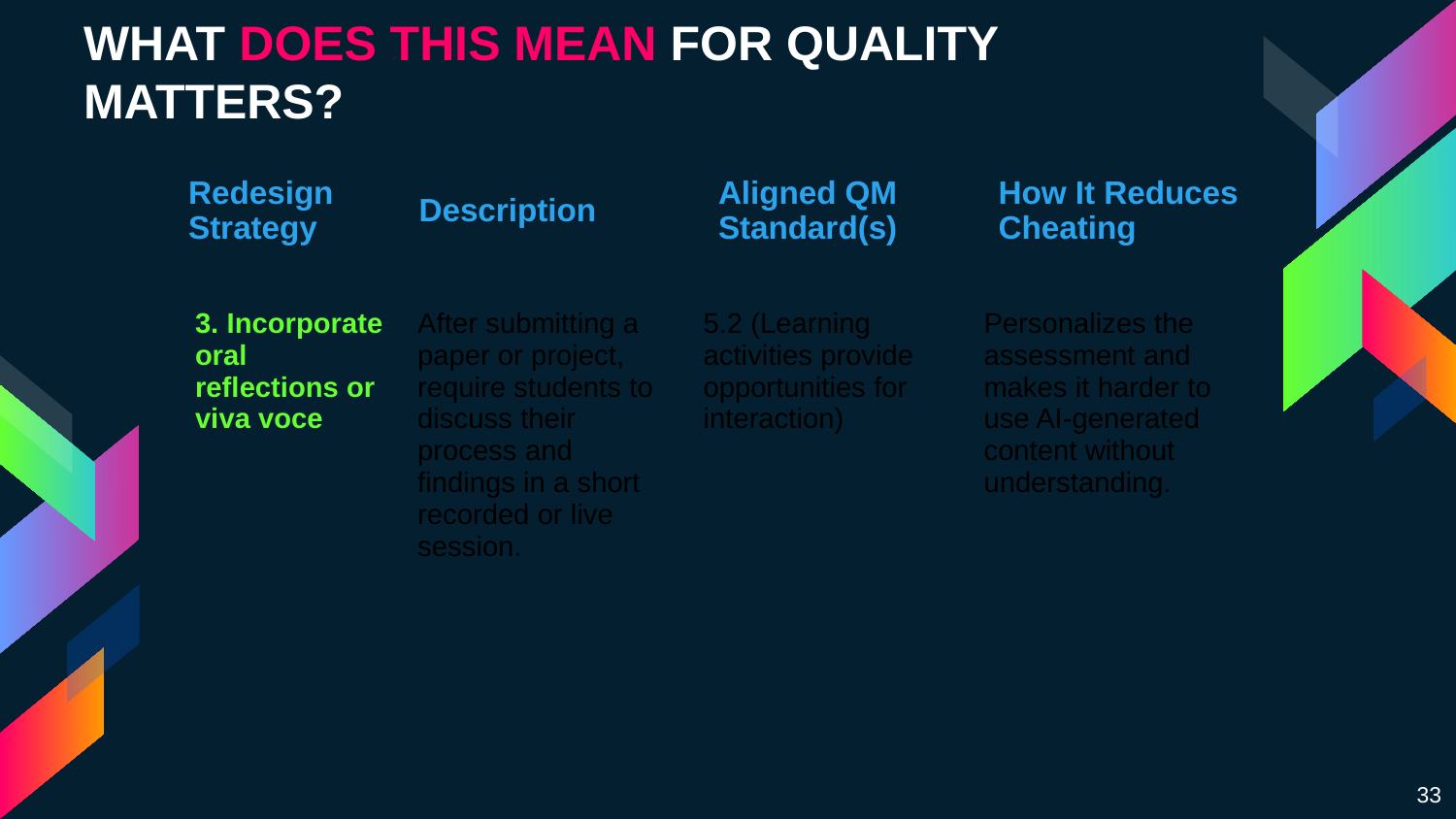

WHAT DOES THIS MEAN FOR QUALITY MATTERS?
| Redesign Strategy | Description | Aligned QM Standard(s) | How It Reduces Cheating |
| --- | --- | --- | --- |
| 3. Incorporate oral reflections or viva voce | After submitting a paper or project, require students to discuss their process and findings in a short recorded or live session. | 5.2 (Learning activities provide opportunities for interaction) | Personalizes the assessment and makes it harder to use AI-generated content without understanding. |
| --- | --- | --- | --- |
33